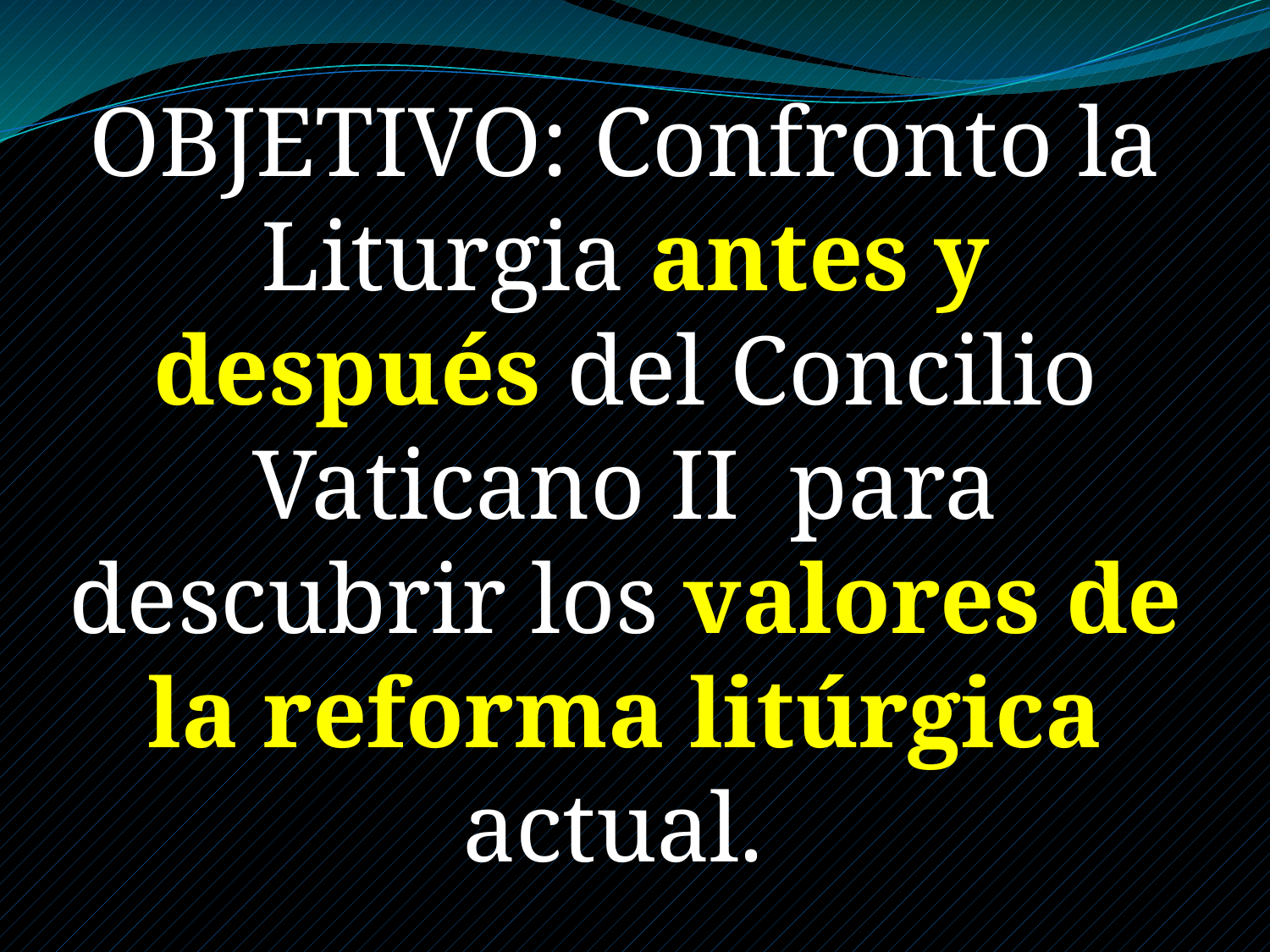

OBJETIVO: Confronto la Liturgia antes y después del Concilio Vaticano II  para descubrir los valores de la reforma litúrgica actual.